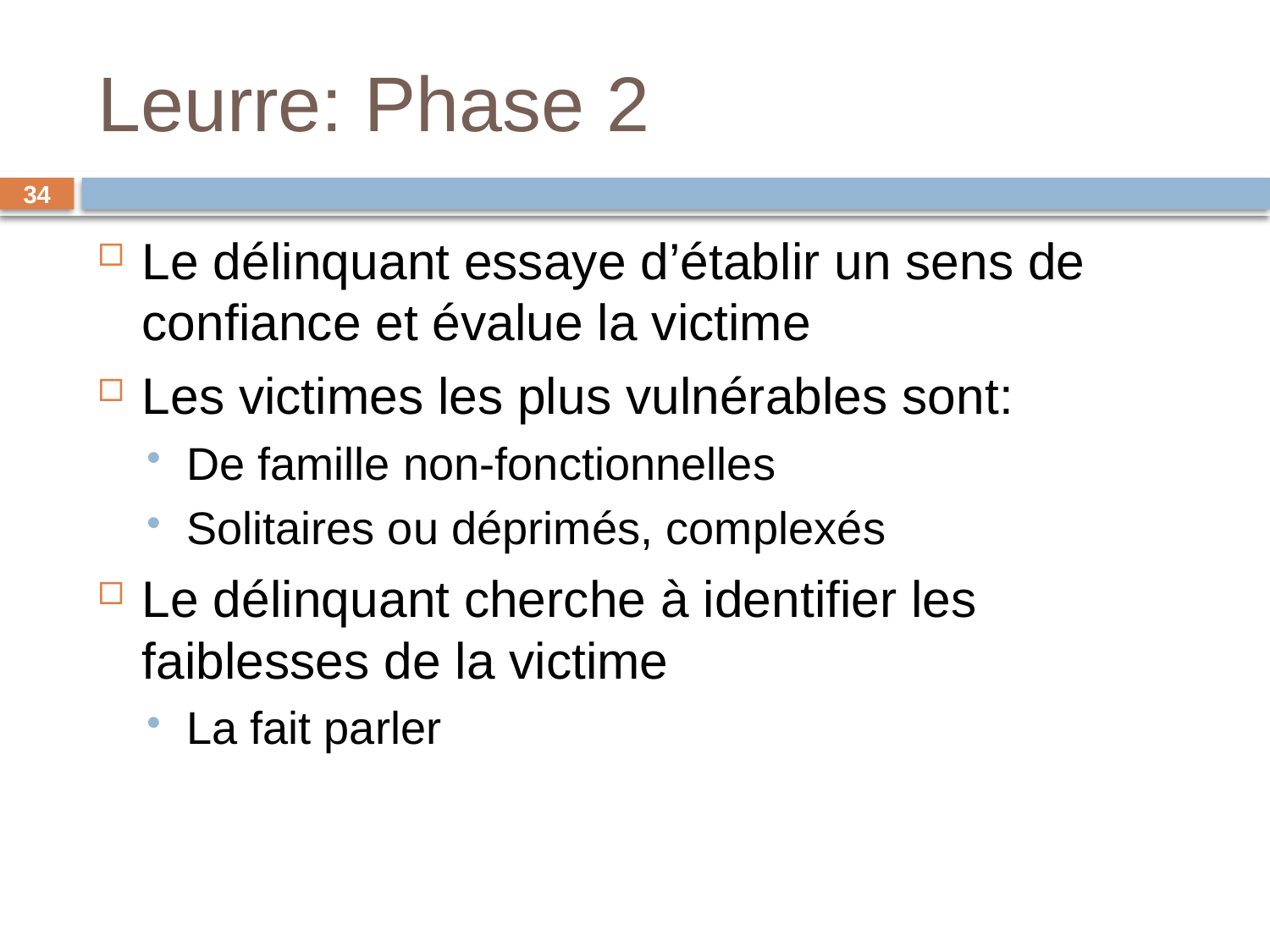

# Leurre: Phase 2
34
Le délinquant essaye d’établir un sens de confiance et évalue la victime
Les victimes les plus vulnérables sont:
De famille non-fonctionnelles
Solitaires ou déprimés, complexés
Le délinquant cherche à identifier les faiblesses de la victime
La fait parler